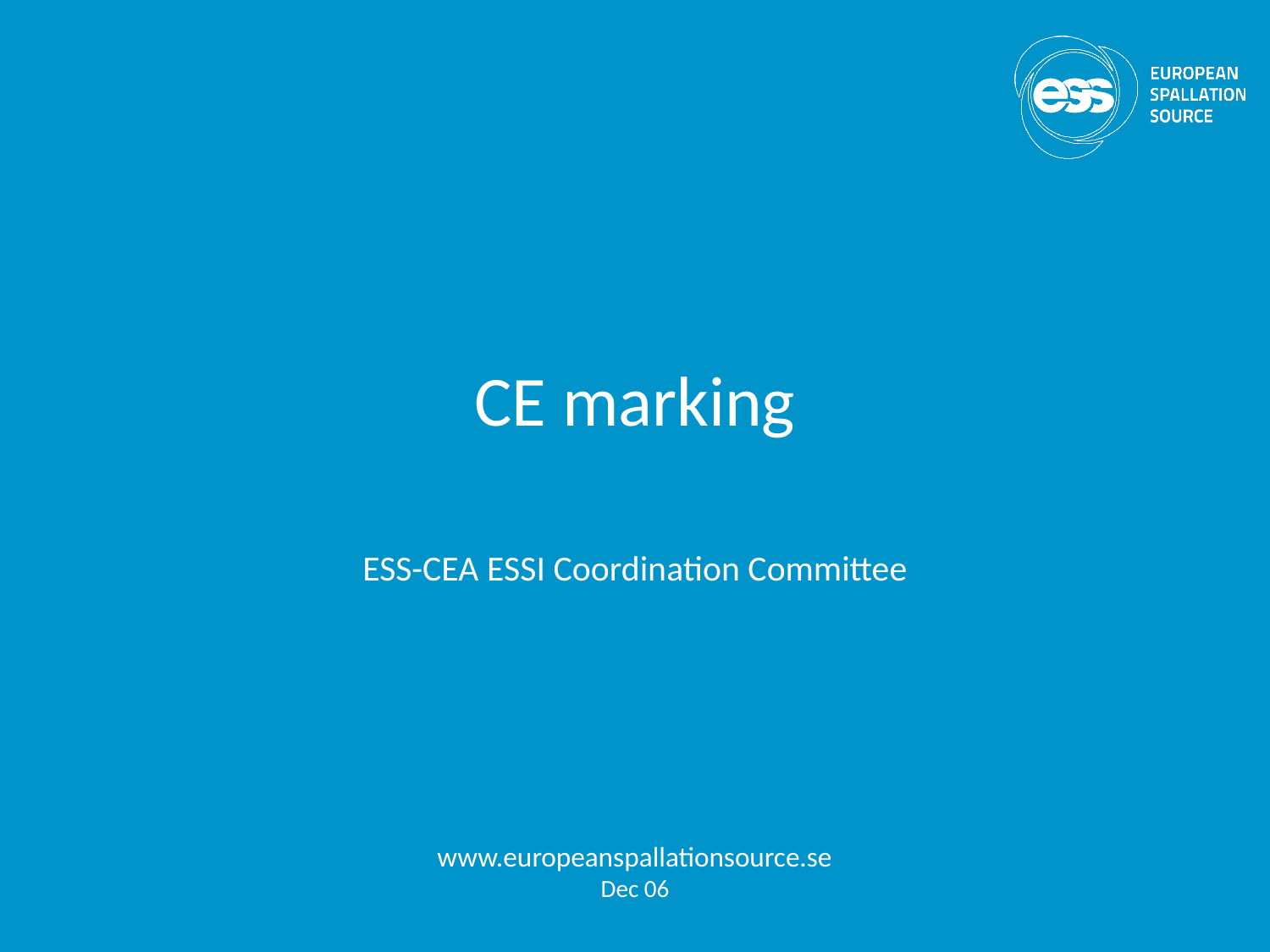

# CE marking
ESS-CEA ESSI Coordination Committee
www.europeanspallationsource.se
Dec 06